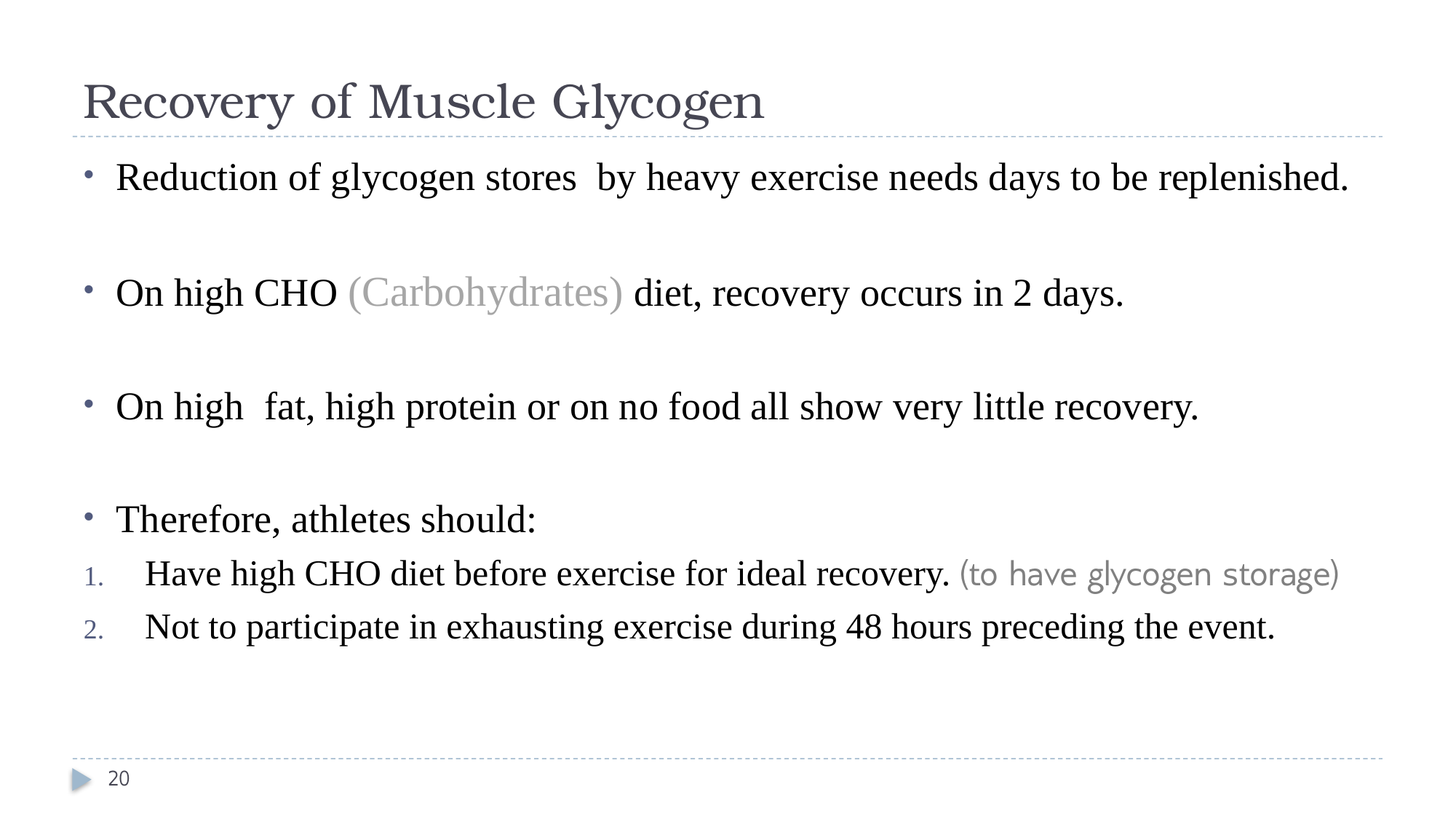

# Recovery of Muscle Glycogen
Reduction of glycogen stores  by heavy exercise needs days to be replenished.

On high CHO (Carbohydrates) diet, recovery occurs in 2 days.

On high  fat, high protein or on no food all show very little recovery.

Therefore, athletes should:
Have high CHO diet before exercise for ideal recovery. (to have glycogen storage)
Not to participate in exhausting exercise during 48 hours preceding the event.

20